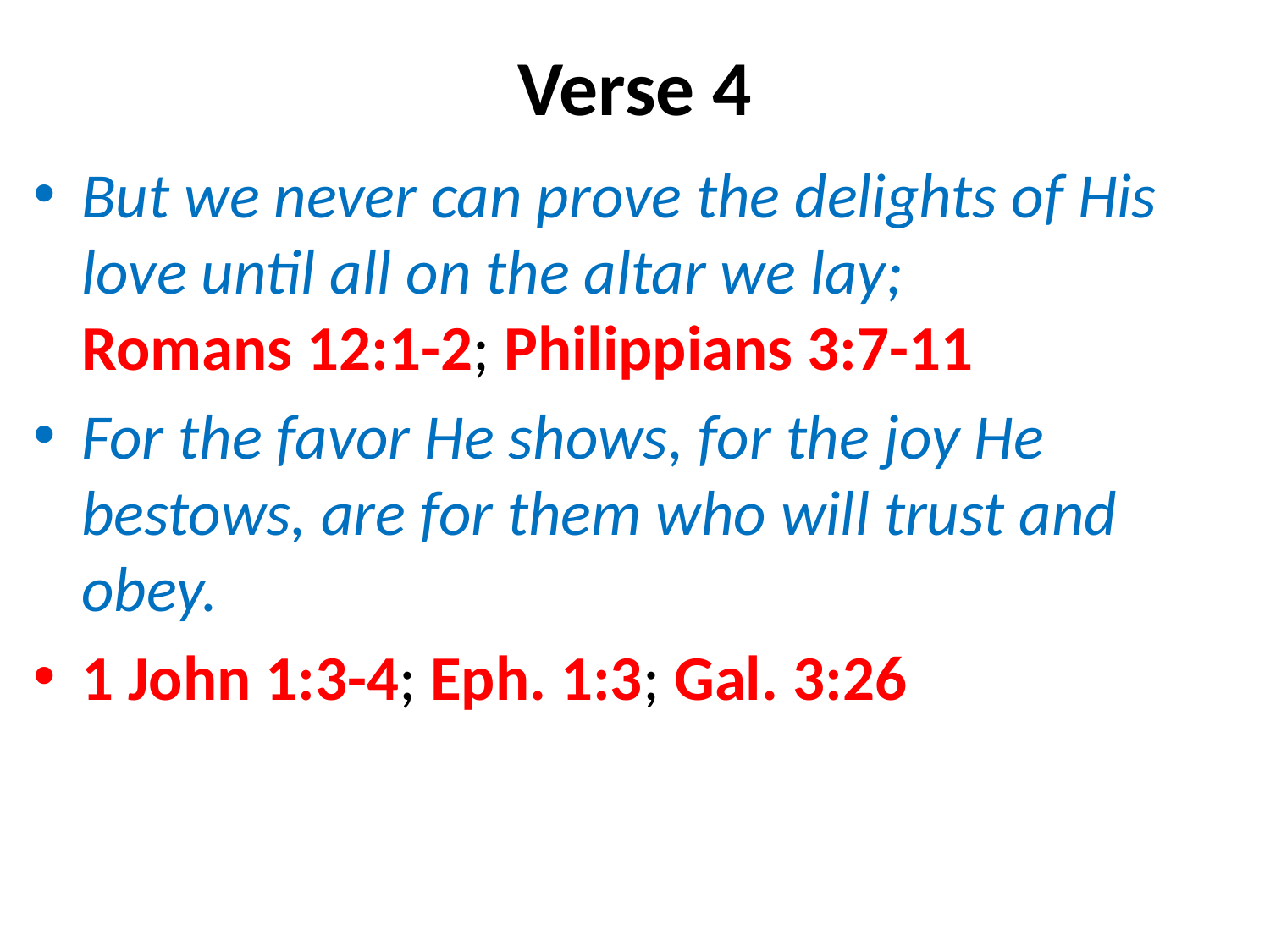

# Verse 4
But we never can prove the delights of His love until all on the altar we lay;
Romans 12:1-2; Philippians 3:7-11
For the favor He shows, for the joy He bestows, are for them who will trust and obey.
1 John 1:3-4; Eph. 1:3; Gal. 3:26